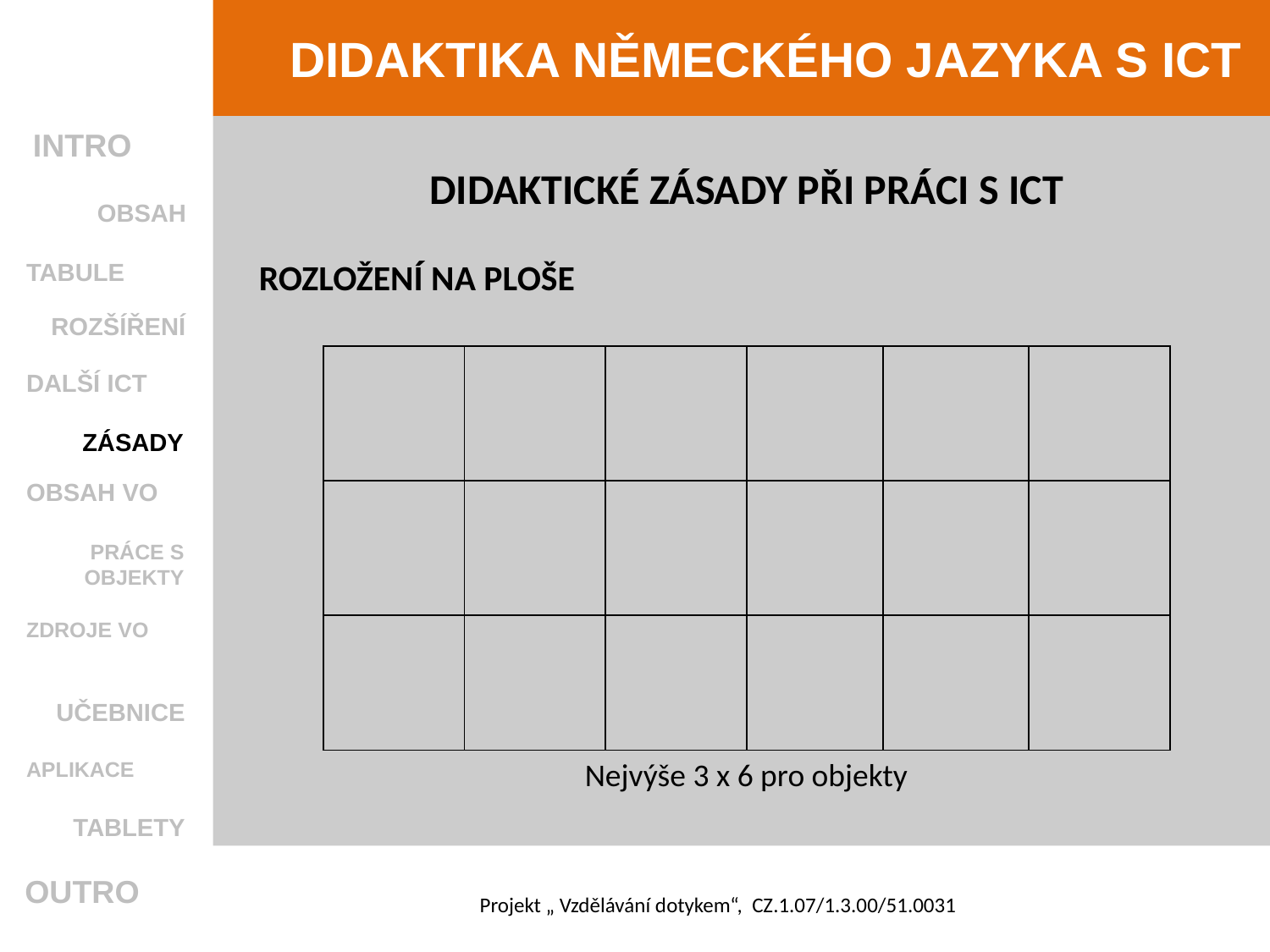

INTRO
DIDAKTICKÉ ZÁSADY PŘI PRÁCI S ICT

ROZLOŽENÍ NA PLOŠE

Nejvýše 3 x 6 pro objekty
OBSAH
TABULE
ROZŠÍŘENÍ
|  |  |  |  |  |  |
| --- | --- | --- | --- | --- | --- |
|  |  |  |  |  |  |
|  |  |  |  |  |  |
DALŠÍ ICT
ZÁSADY
OBSAH VO
PRÁCE S OBJEKTY
ZDROJE VO
UČEBNICE
APLIKACE
TABLETY
OUTRO